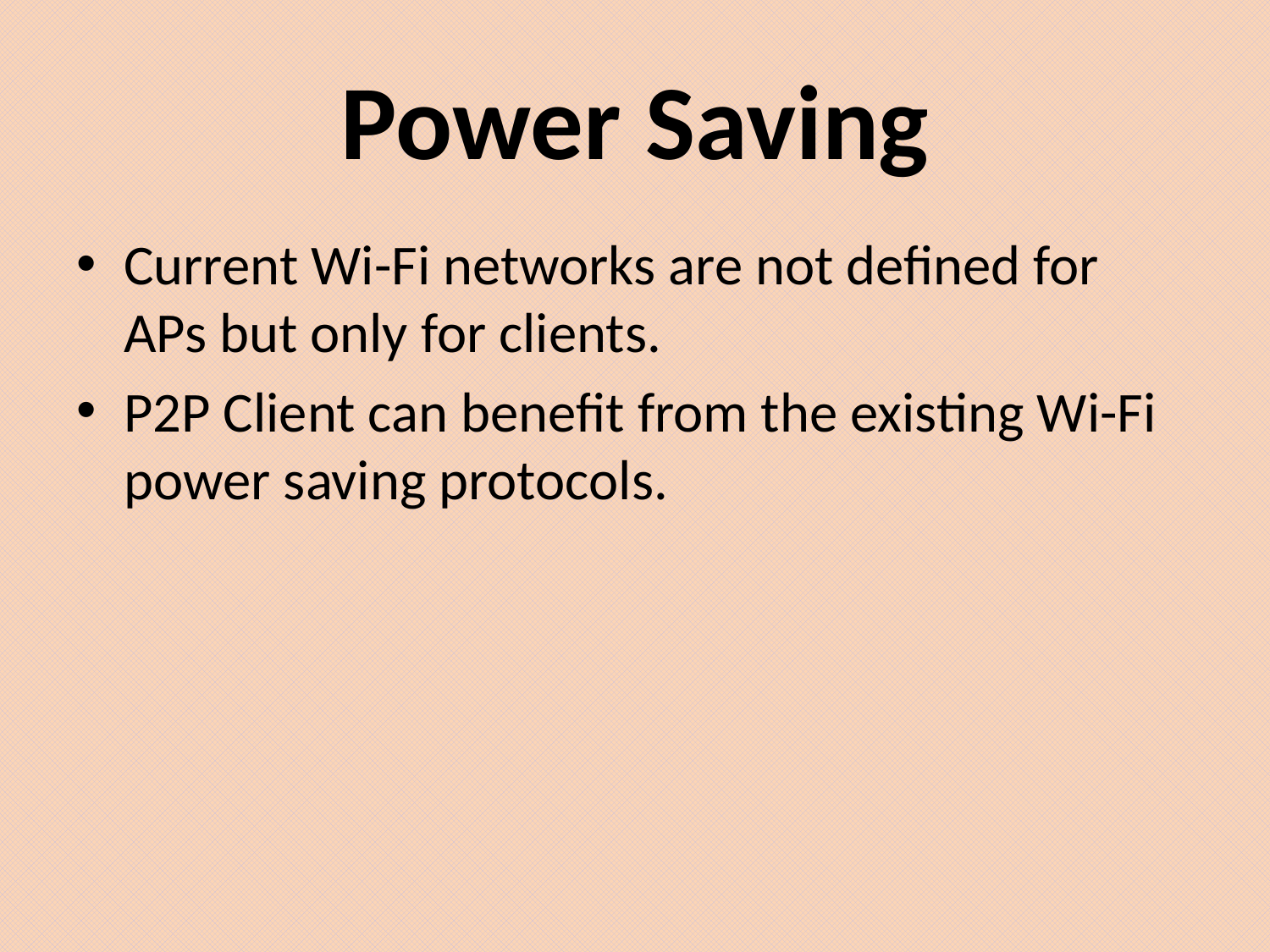

# Power Saving
Current Wi-Fi networks are not defined for APs but only for clients.
P2P Client can benefit from the existing Wi-Fi power saving protocols.